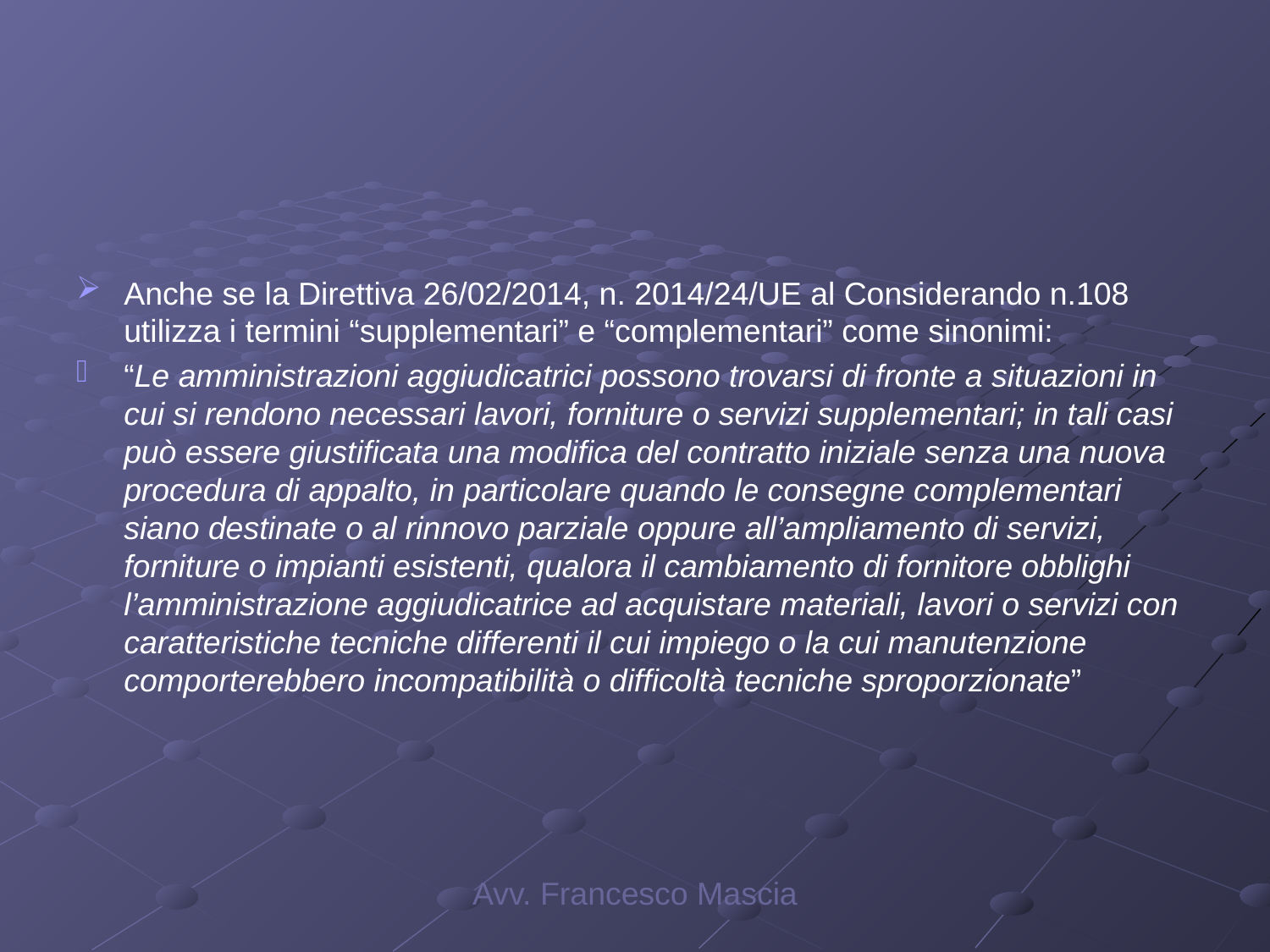

#

Anche se la Direttiva 26/02/2014, n. 2014/24/UE al Considerando n.108 utilizza i termini “supplementari” e “complementari” come sinonimi:
“Le amministrazioni aggiudicatrici possono trovarsi di fronte a situazioni in cui si rendono necessari lavori, forniture o servizi supplementari; in tali casi può essere giustificata una modifica del contratto iniziale senza una nuova procedura di appalto, in particolare quando le consegne complementari siano destinate o al rinnovo parziale oppure all’ampliamento di servizi, forniture o impianti esistenti, qualora il cambiamento di fornitore obblighi l’amministrazione aggiudicatrice ad acquistare materiali, lavori o servizi con caratteristiche tecniche differenti il cui impiego o la cui manutenzione comporterebbero incompatibilità o difficoltà tecniche sproporzionate”

Avv. Francesco Mascia